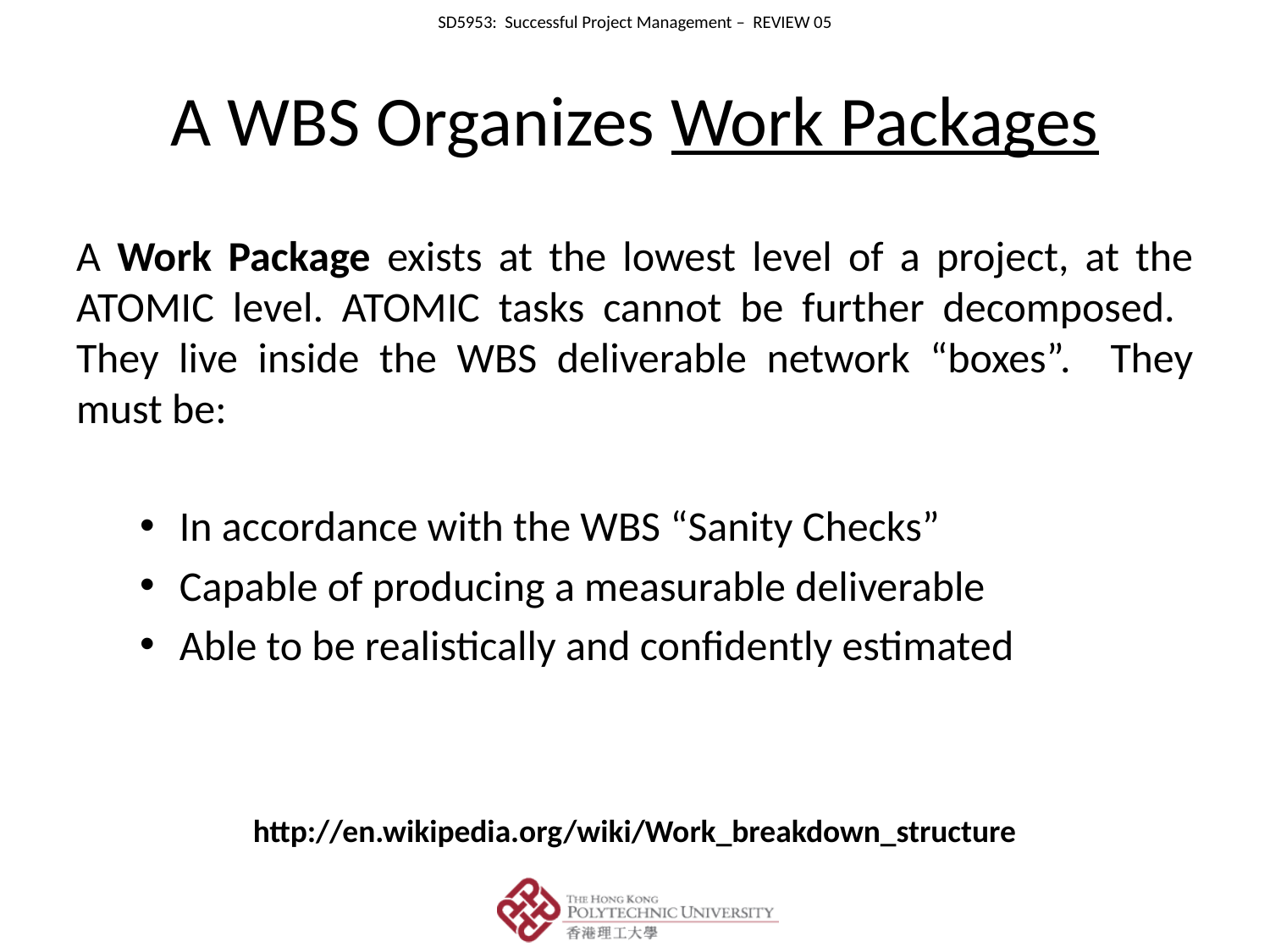

# A WBS Organizes Work Packages
A Work Package exists at the lowest level of a project, at the ATOMIC level. ATOMIC tasks cannot be further decomposed.  They live inside the WBS deliverable network “boxes”.  They must be:

In accordance with the WBS “Sanity Checks”
Capable of producing a measurable deliverable
Able to be realistically and confidently estimated

http://en.wikipedia.org/wiki/Work_breakdown_structure